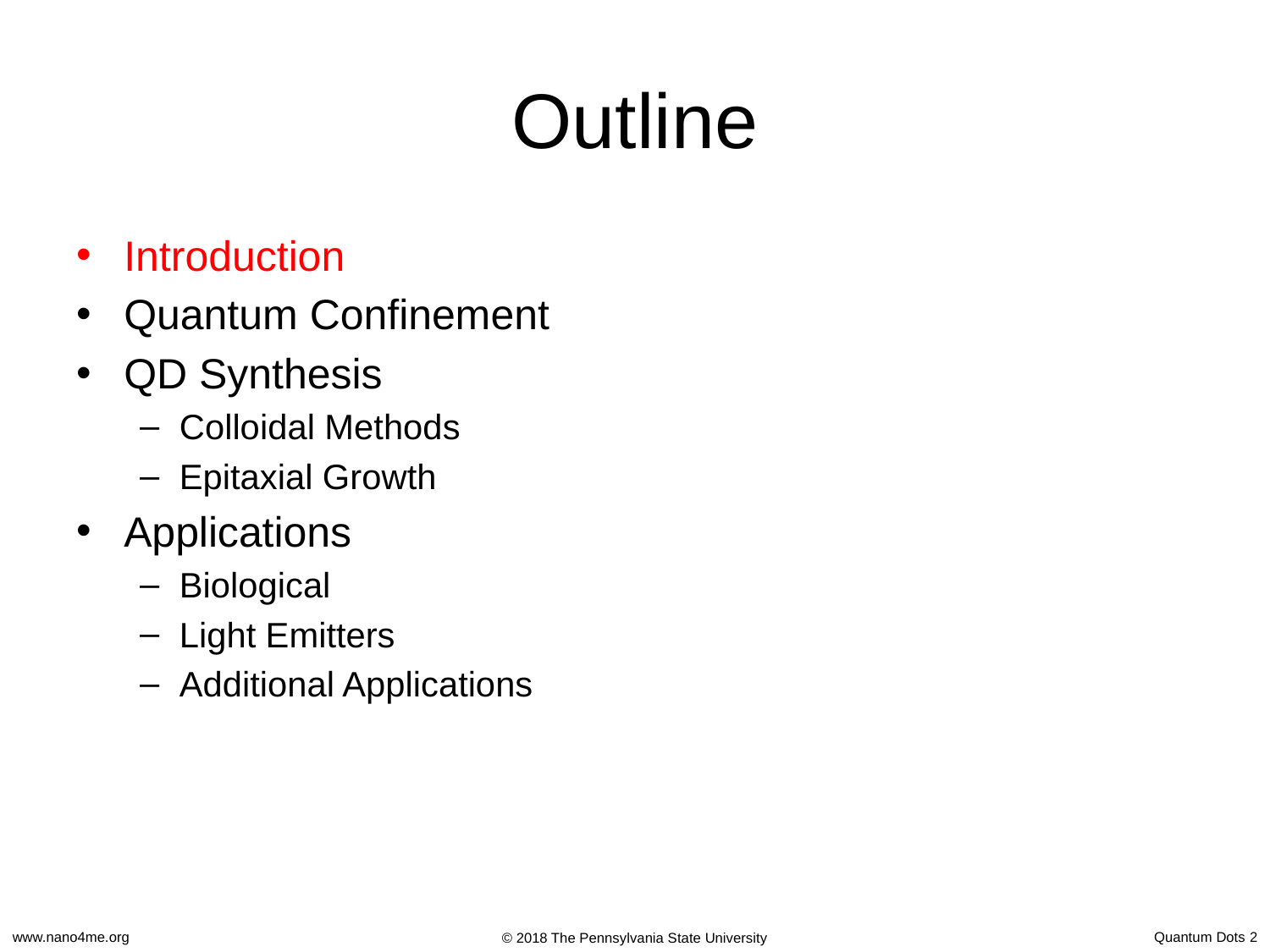

# Outline
Introduction
Quantum Confinement
QD Synthesis
Colloidal Methods
Epitaxial Growth
Applications
Biological
Light Emitters
Additional Applications